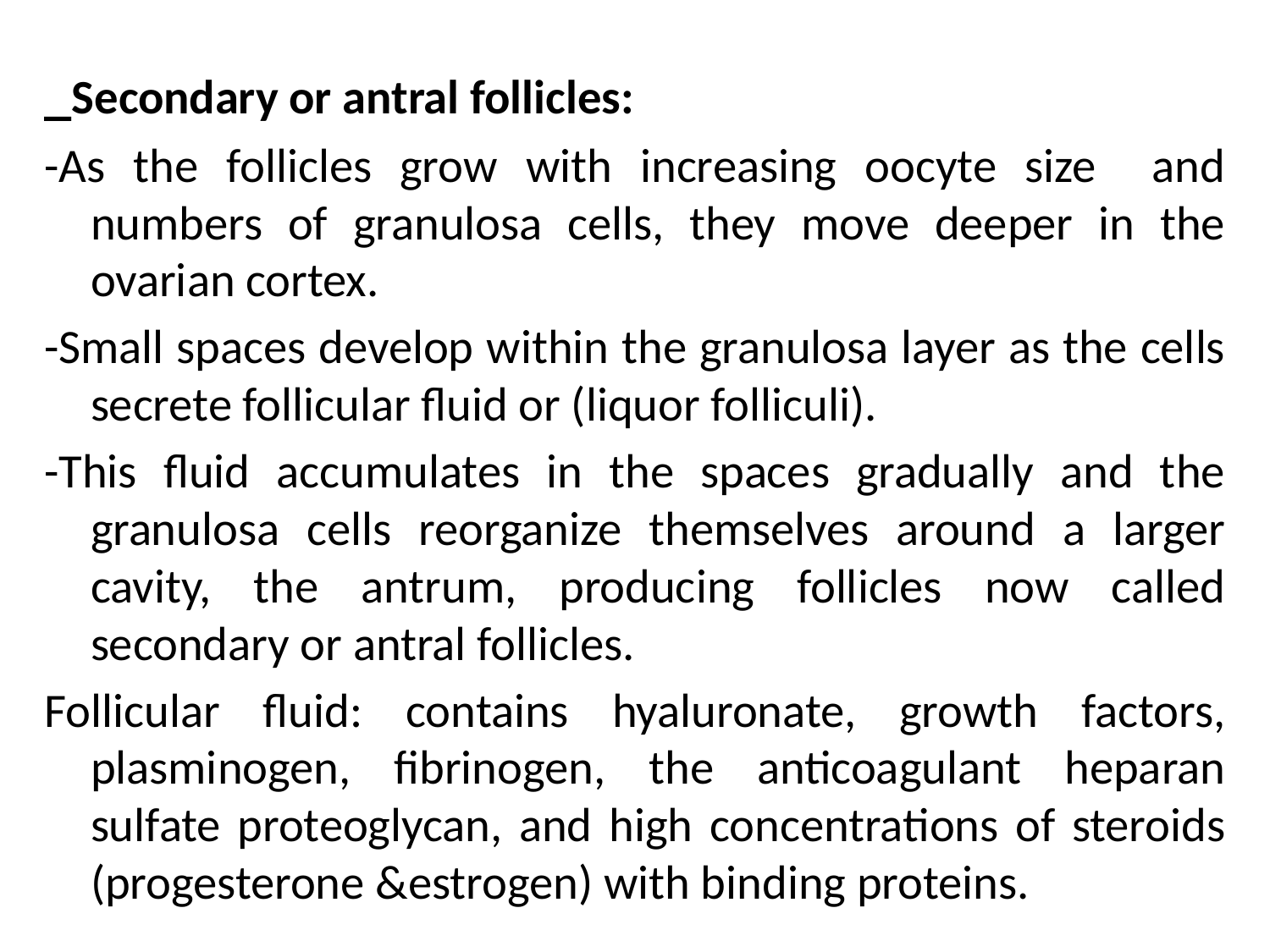

#
_Secondary or antral follicles:
-As the follicles grow with increasing oocyte size  and numbers of granulosa cells, they move deeper in the ovarian cortex.
-Small spaces develop within the granulosa layer as the cells secrete follicular fluid or (liquor folliculi).
-This fluid accumulates in the spaces gradually and the granulosa cells reorganize themselves around a larger cavity, the antrum, producing follicles now called secondary or antral follicles.
Follicular fluid: contains hyaluronate, growth factors, plasminogen, fibrinogen, the anticoagulant heparan sulfate proteoglycan, and high concentrations of steroids (progesterone &estrogen) with binding proteins.